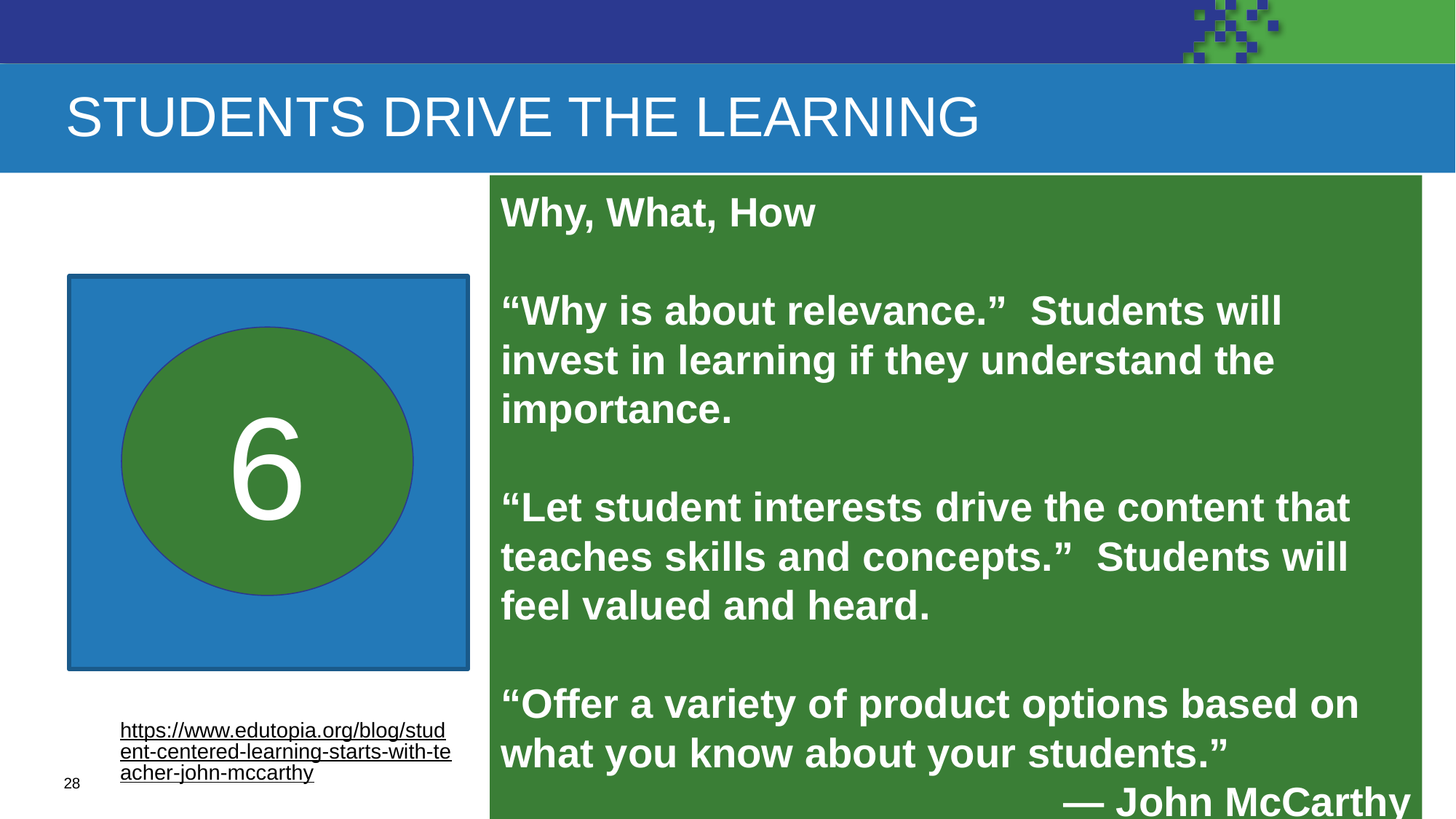

# STUDENTS DRIVE THE LEARNING
Why, What, How

“Why is about relevance.”  Students will invest in learning if they understand the importance.

“Let student interests drive the content that teaches skills and concepts.”  Students will feel valued and heard.

“Offer a variety of product options based on what you know about your students.”
— John McCarthy

6
https://www.edutopia.org/blog/student-centered-learning-starts-with-teacher-john-mccarthy
28